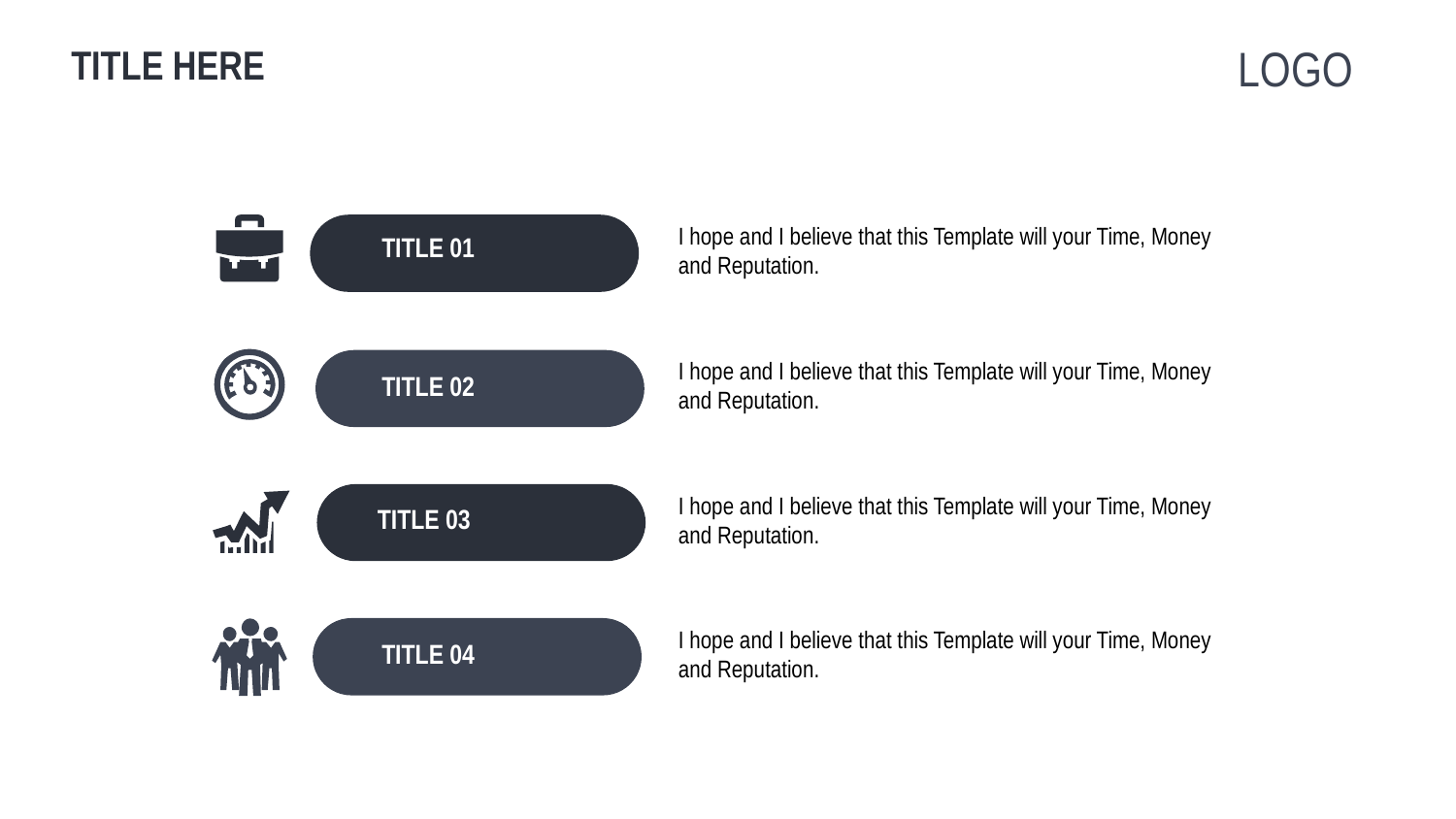

LOGO
TITLE HERE

I hope and I believe that this Template will your Time, Money and Reputation.
TITLE 01

I hope and I believe that this Template will your Time, Money and Reputation.
TITLE 02

I hope and I believe that this Template will your Time, Money and Reputation.

TITLE 03

I hope and I believe that this Template will your Time, Money and Reputation.
TITLE 04